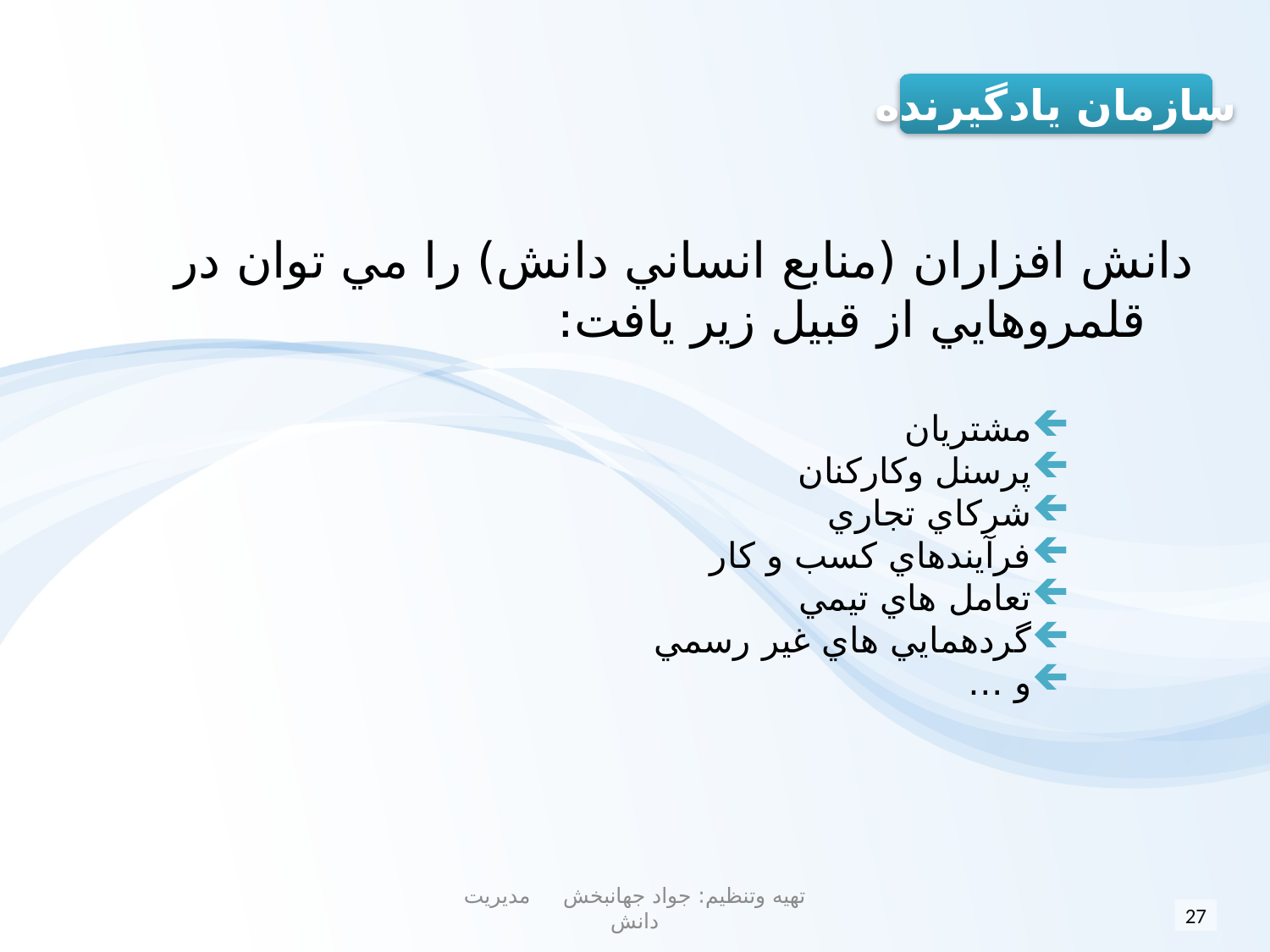

#
سازمان یادگیرنده
دانش افزاران (منابع انساني دانش) را مي توان در قلمروهايي از قبيل زير يافت:

مشتريان
پرسنل وکارکنان
شرکاي تجاري
فرآيندهاي کسب و کار
تعامل هاي تيمي
گردهمايي هاي غير رسمي
و …

تهیه وتنظیم: جواد جهانبخش     مدیریت دانش
27